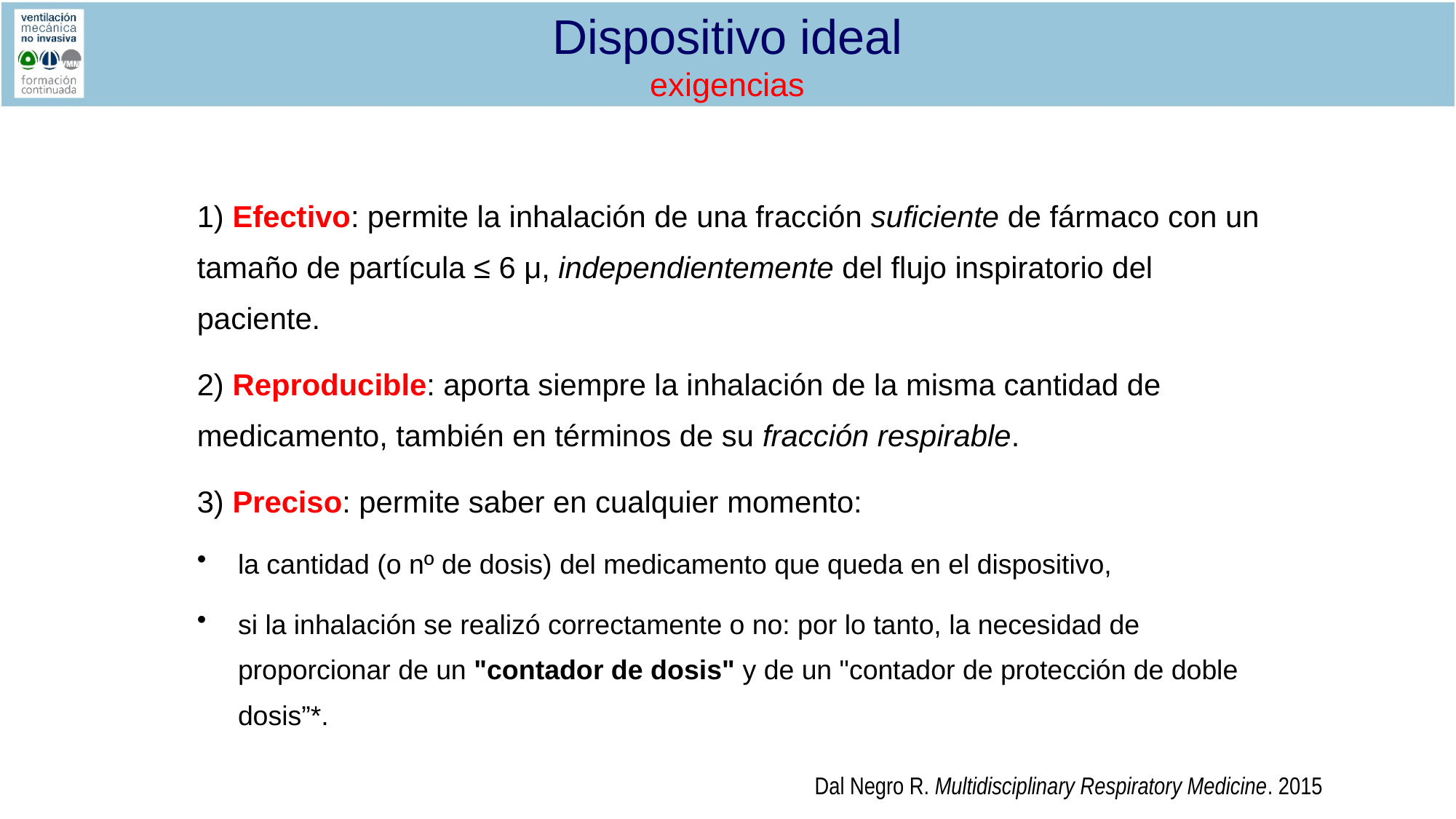

# Dispositivo ideal exigencias
1) Efectivo: permite la inhalación de una fracción suficiente de fármaco con un tamaño de partícula ≤ 6 μ, independientemente del flujo inspiratorio del paciente.
2) Reproducible: aporta siempre la inhalación de la misma cantidad de medicamento, también en términos de su fracción respirable.
3) Preciso: permite saber en cualquier momento:
la cantidad (o nº de dosis) del medicamento que queda en el dispositivo,
si la inhalación se realizó correctamente o no: por lo tanto, la necesidad de proporcionar de un "contador de dosis" y de un "contador de protección de doble dosis”*.
Dal Negro R. Multidisciplinary Respiratory Medicine. 2015